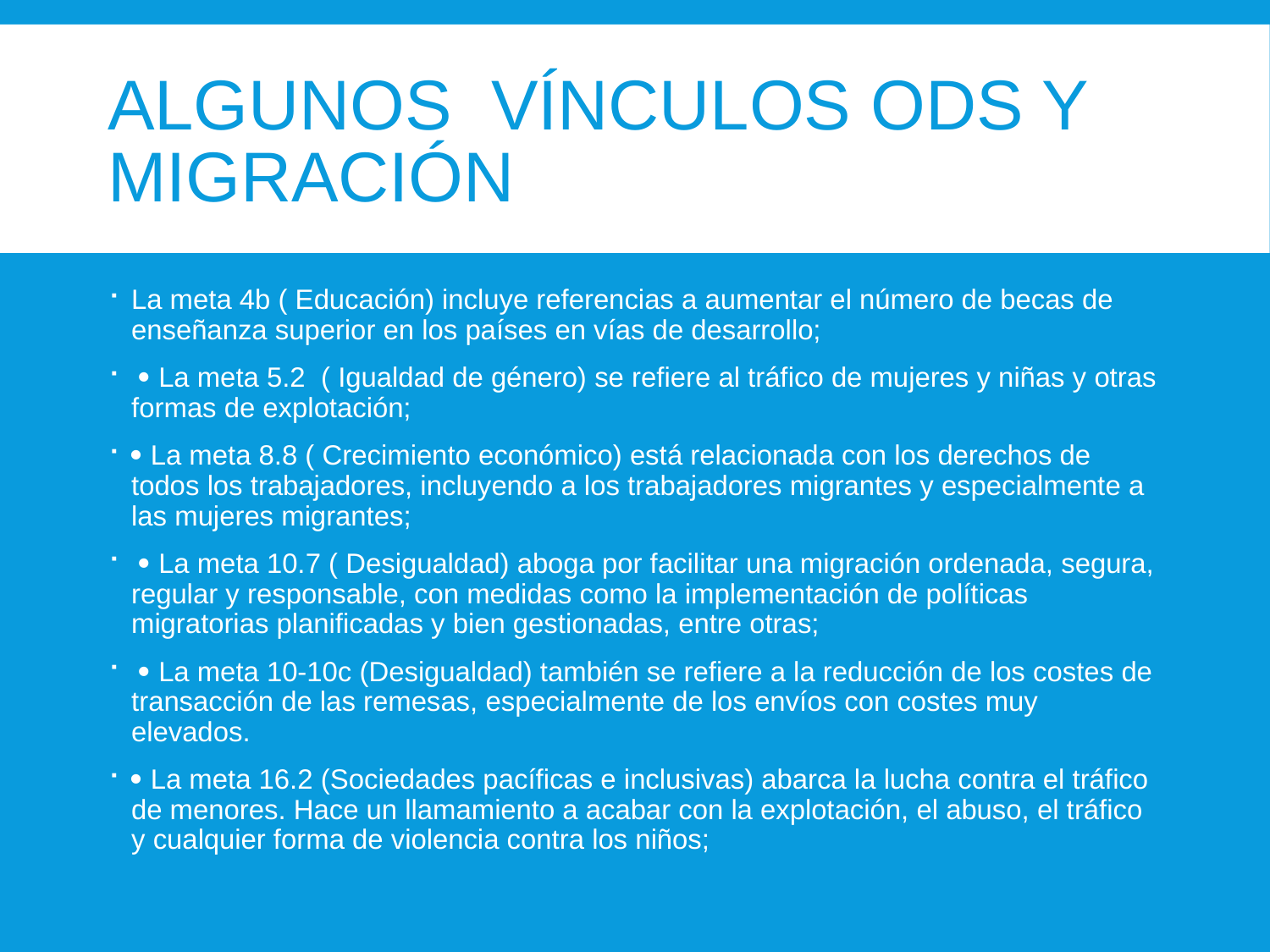

# ALGUNOS  VÍNCULOS ODS y MIGRACIÓn
La meta 4b ( Educación) incluye referencias a aumentar el número de becas de enseñanza superior en los países en vías de desarrollo;
 • La meta 5.2  ( Igualdad de género) se refiere al tráfico de mujeres y niñas y otras formas de explotación;
• La meta 8.8 ( Crecimiento económico) está relacionada con los derechos de todos los trabajadores, incluyendo a los trabajadores migrantes y especialmente a las mujeres migrantes;
 • La meta 10.7 ( Desigualdad) aboga por facilitar una migración ordenada, segura, regular y responsable, con medidas como la implementación de políticas migratorias planificadas y bien gestionadas, entre otras;
 • La meta 10-10c (Desigualdad) también se refiere a la reducción de los costes de transacción de las remesas, especialmente de los envíos con costes muy elevados.
• La meta 16.2 (Sociedades pacíficas e inclusivas) abarca la lucha contra el tráfico de menores. Hace un llamamiento a acabar con la explotación, el abuso, el tráfico y cualquier forma de violencia contra los niños;